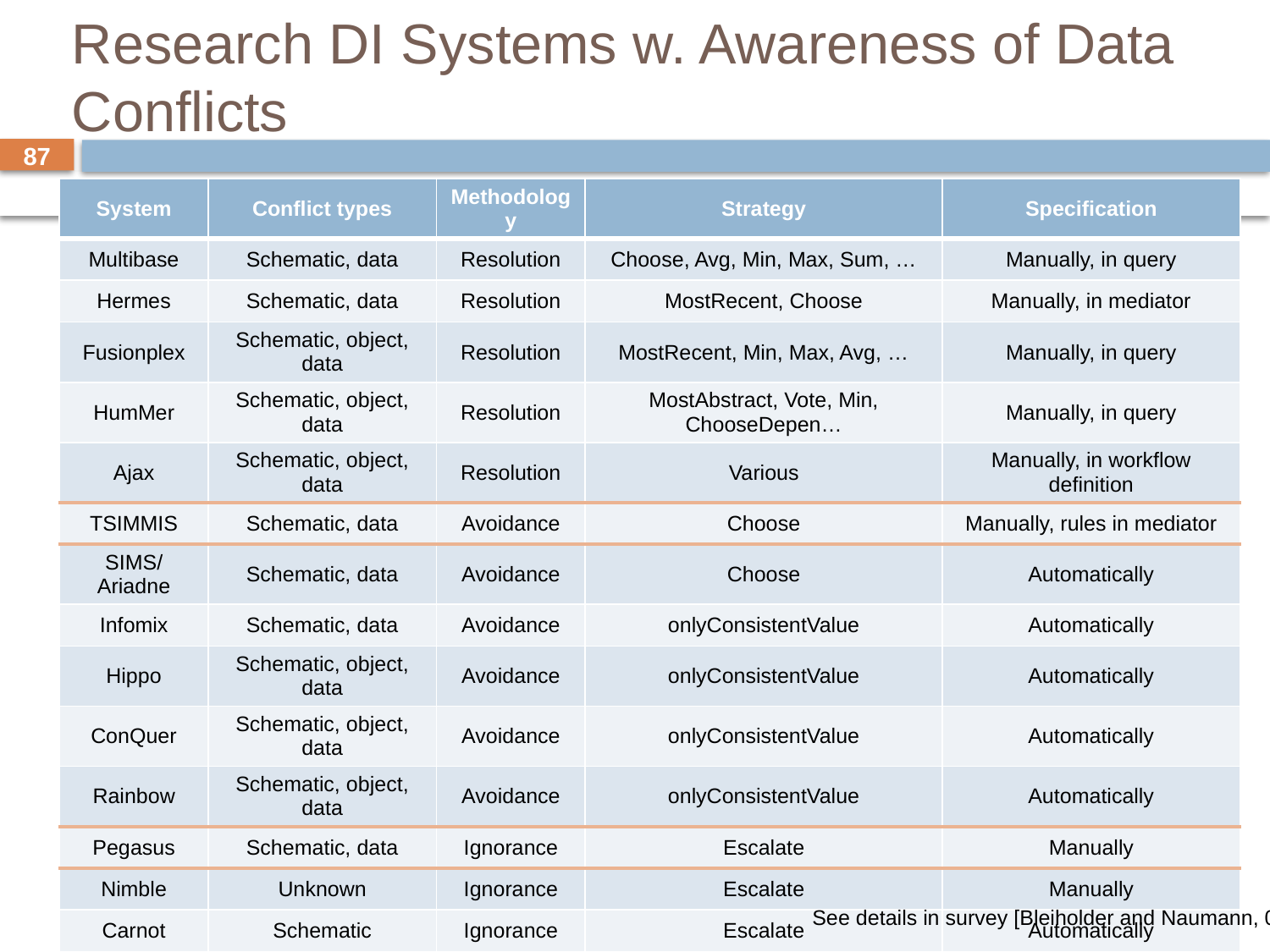

# Research DI Systems w. Awareness of Data Conflicts
87
| System | Conflict types | Methodology | Strategy | Specification |
| --- | --- | --- | --- | --- |
| Multibase | Schematic, data | Resolution | Choose, Avg, Min, Max, Sum, … | Manually, in query |
| Hermes | Schematic, data | Resolution | MostRecent, Choose | Manually, in mediator |
| Fusionplex | Schematic, object, data | Resolution | MostRecent, Min, Max, Avg, … | Manually, in query |
| HumMer | Schematic, object, data | Resolution | MostAbstract, Vote, Min, ChooseDepen… | Manually, in query |
| Ajax | Schematic, object, data | Resolution | Various | Manually, in workflow definition |
| TSIMMIS | Schematic, data | Avoidance | Choose | Manually, rules in mediator |
| SIMS/Ariadne | Schematic, data | Avoidance | Choose | Automatically |
| Infomix | Schematic, data | Avoidance | onlyConsistentValue | Automatically |
| Hippo | Schematic, object, data | Avoidance | onlyConsistentValue | Automatically |
| ConQuer | Schematic, object, data | Avoidance | onlyConsistentValue | Automatically |
| Rainbow | Schematic, object, data | Avoidance | onlyConsistentValue | Automatically |
| Pegasus | Schematic, data | Ignorance | Escalate | Manually |
| Nimble | Unknown | Ignorance | Escalate | Manually |
| Carnot | Schematic | Ignorance | Escalate | Automatically |
| InfoSleuth | Schematic | Ignorance | Escalate | Unknown |
| Potter’s Wheel | Schematic | Ignorance | Escalate | Manually, transformation |
Data Fusion | VLDB 2009 Tutorial | Luna Dong & Felix Naumann
See details in survey [Bleiholder and Naumann, 08]